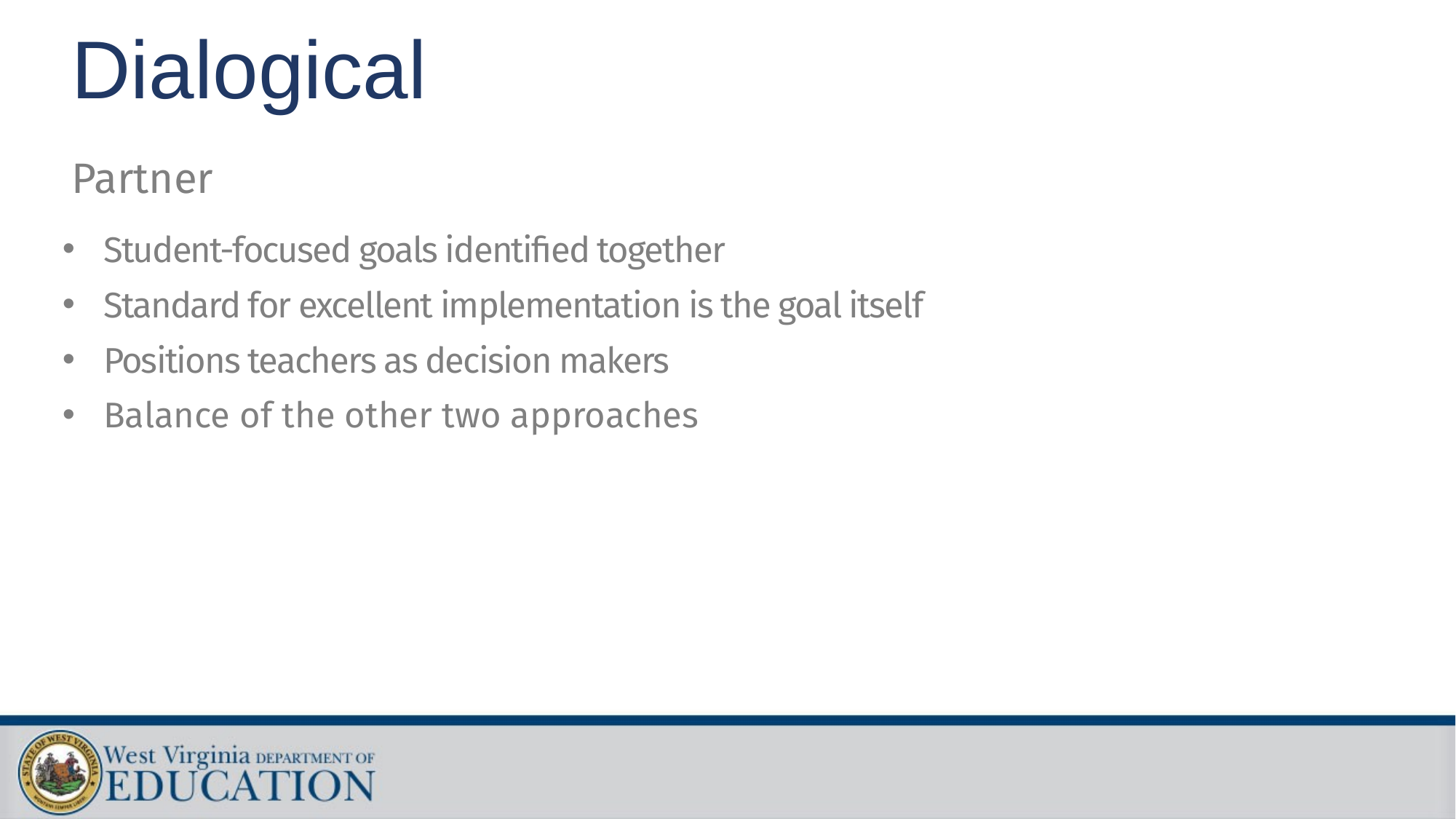

Dialogical
# Dialogical
Partner
Student-focused goals identified together
Standard for excellent implementation is the goal itself
Positions teachers as decision makers
Balance of the other two approaches